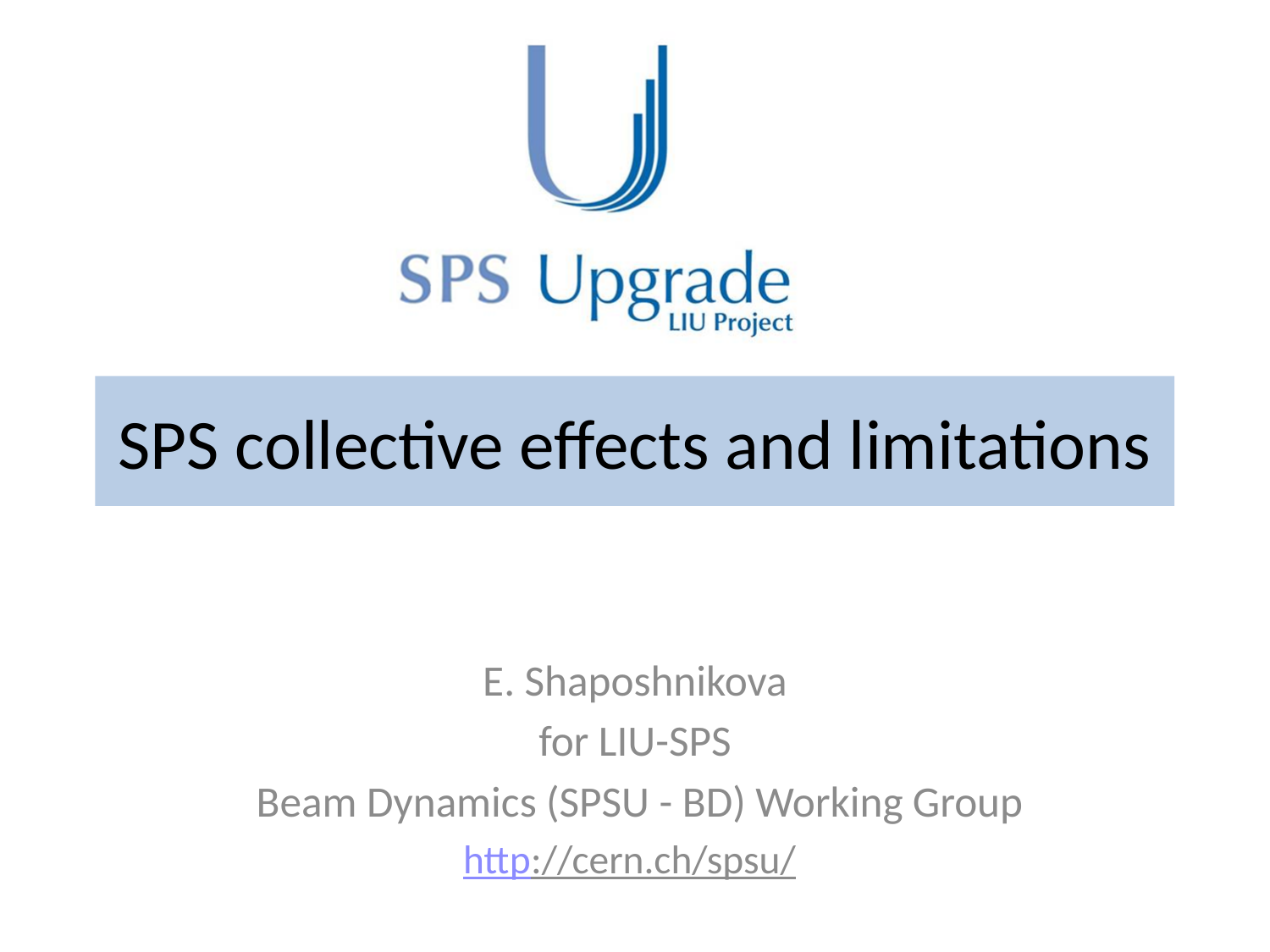

# SPS collective effects and limitations
E. Shaposhnikova
for LIU-SPS
 Beam Dynamics (SPSU - BD) Working Group
http://cern.ch/spsu/